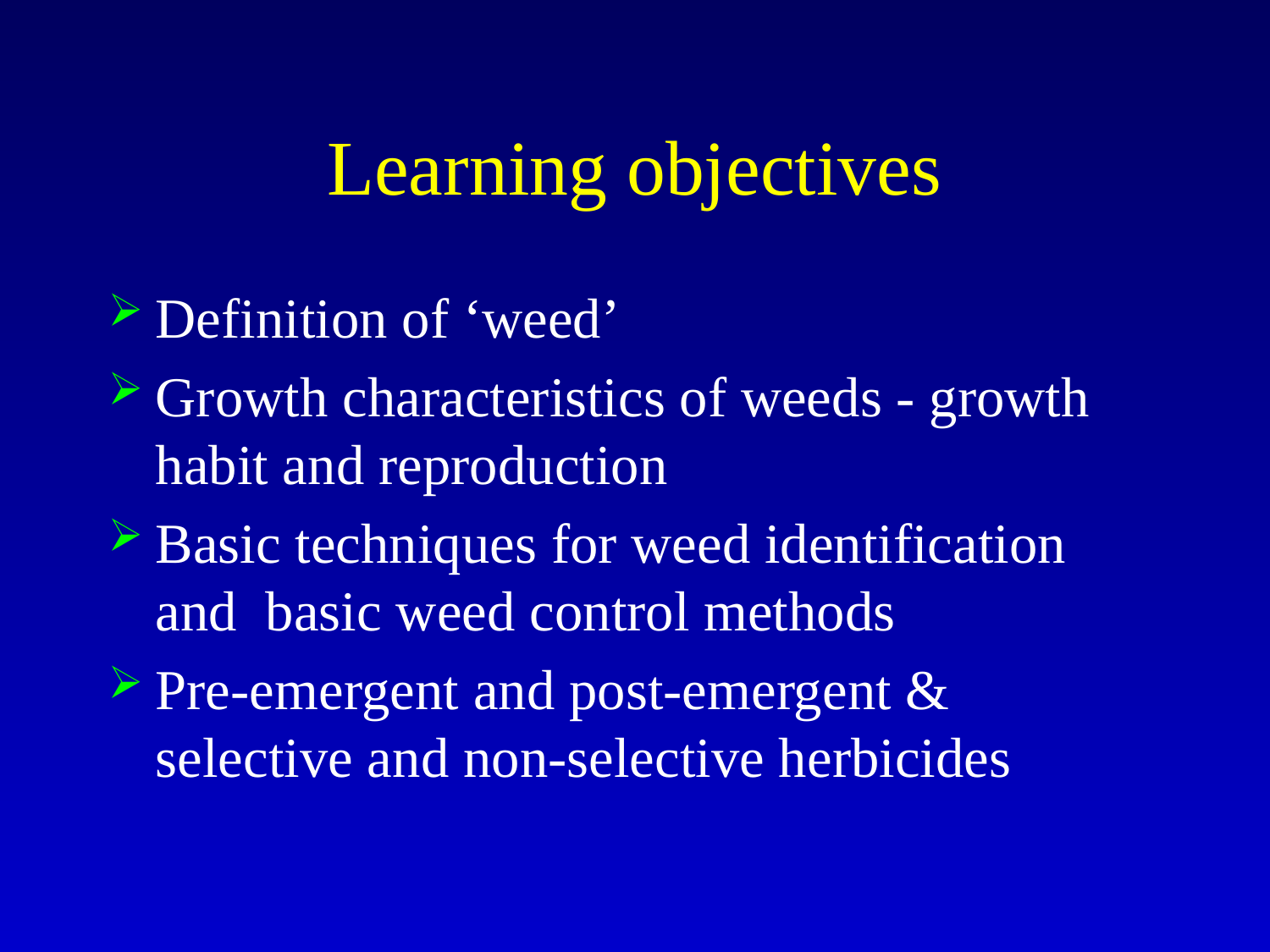

# Learning objectives
Definition of ‘weed’
Growth characteristics of weeds - growth habit and reproduction
Basic techniques for weed identification and  basic weed control methods
Pre-emergent and post-emergent & selective and non-selective herbicides